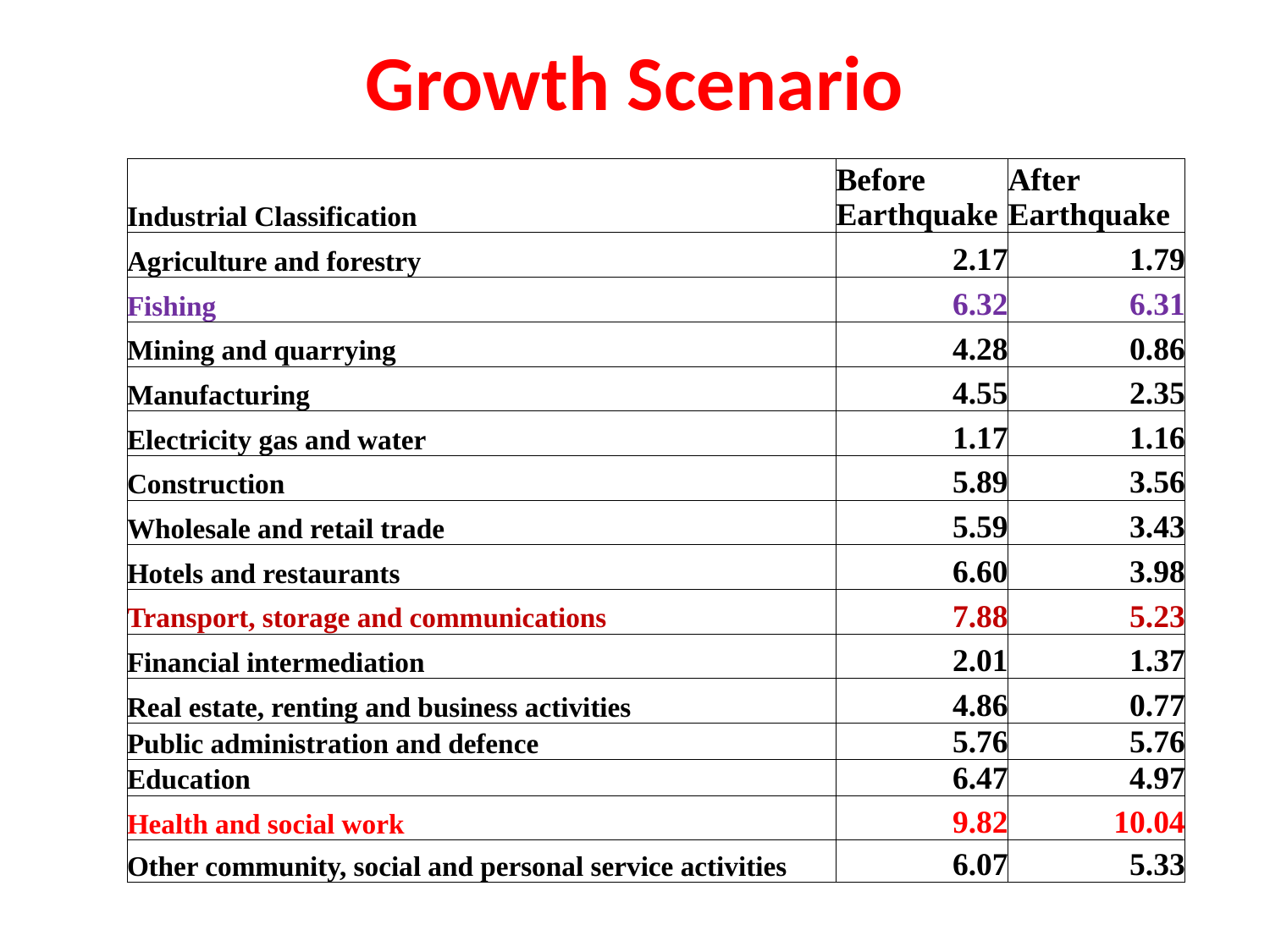

# Growth Scenario
| Industrial Classification | Before Earthquake | After Earthquake |
| --- | --- | --- |
| Agriculture and forestry | 2.17 | 1.79 |
| Fishing | 6.32 | 6.31 |
| Mining and quarrying | 4.28 | 0.86 |
| Manufacturing | 4.55 | 2.35 |
| Electricity gas and water | 1.17 | 1.16 |
| Construction | 5.89 | 3.56 |
| Wholesale and retail trade | 5.59 | 3.43 |
| Hotels and restaurants | 6.60 | 3.98 |
| Transport, storage and communications | 7.88 | 5.23 |
| Financial intermediation | 2.01 | 1.37 |
| Real estate, renting and business activities | 4.86 | 0.77 |
| Public administration and defence | 5.76 | 5.76 |
| Education | 6.47 | 4.97 |
| Health and social work | 9.82 | 10.04 |
| Other community, social and personal service activities | 6.07 | 5.33 |